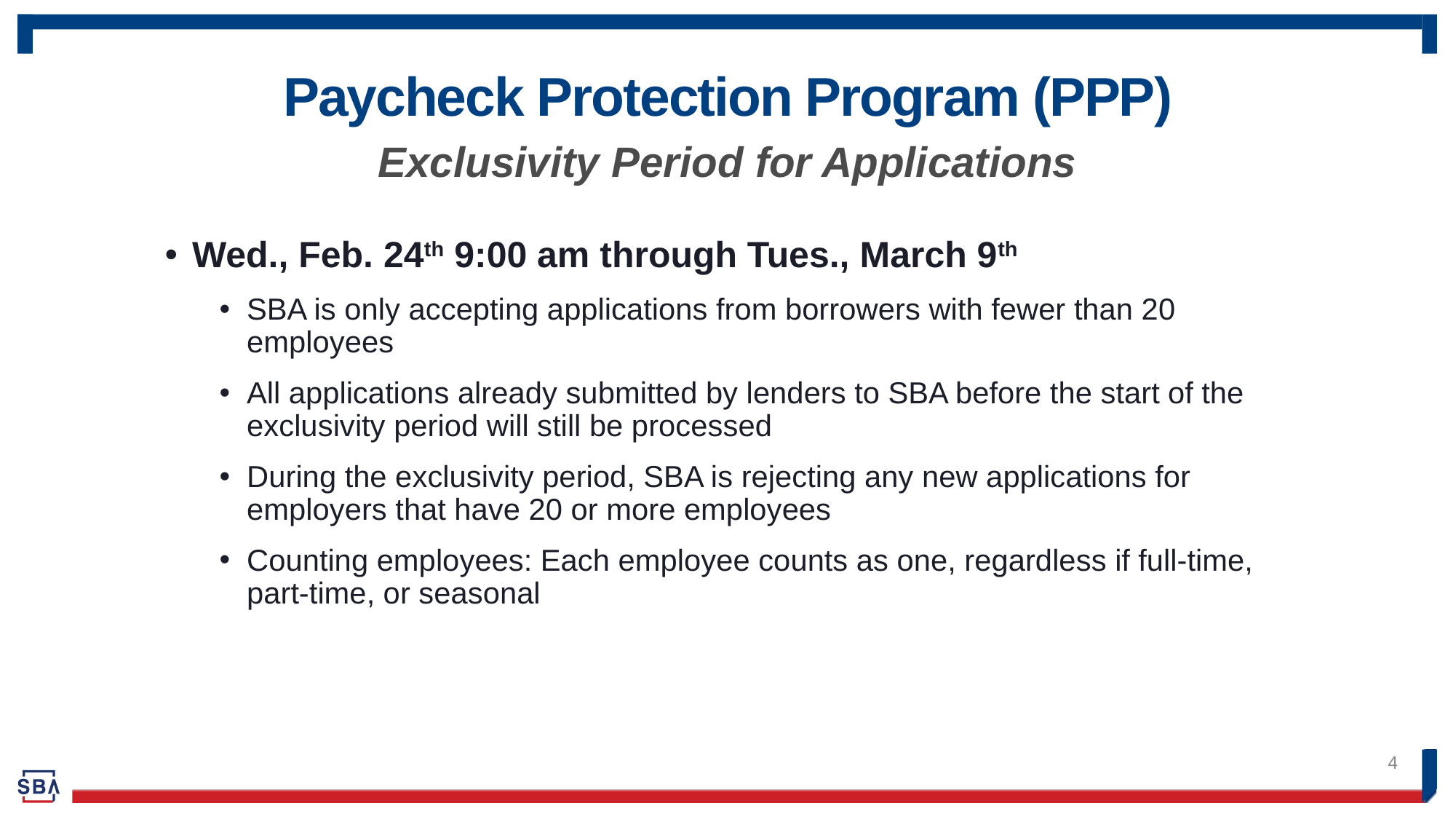

# Paycheck Protection Program (PPP)
Exclusivity Period for Applications
Wed., Feb. 24th 9:00 am through Tues., March 9th
SBA is only accepting applications from borrowers with fewer than 20 employees
All applications already submitted by lenders to SBA before the start of the exclusivity period will still be processed
During the exclusivity period, SBA is rejecting any new applications for employers that have 20 or more employees
Counting employees: Each employee counts as one, regardless if full-time, part-time, or seasonal
4